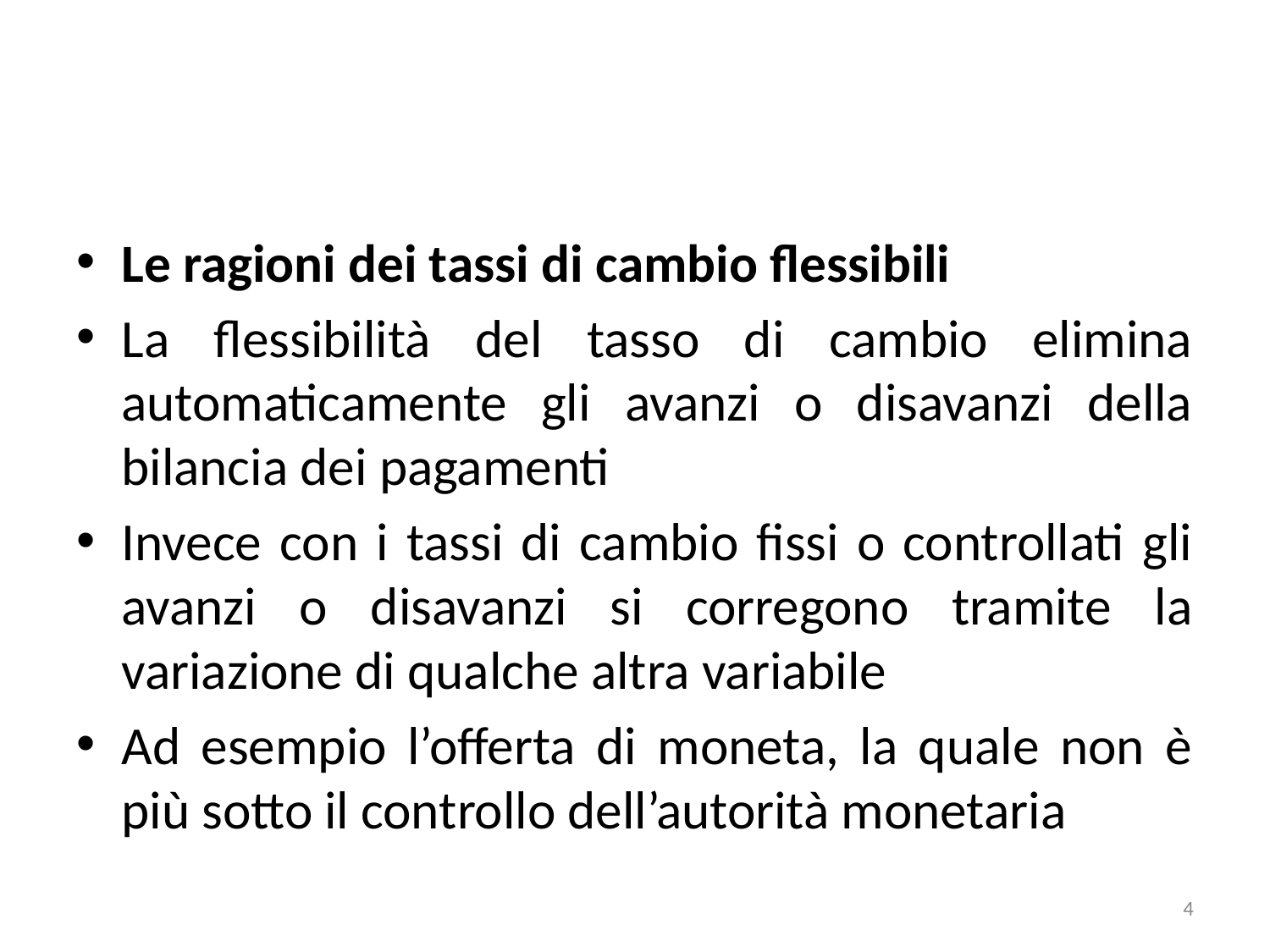

#
Le ragioni dei tassi di cambio flessibili
La flessibilità del tasso di cambio elimina automaticamente gli avanzi o disavanzi della bilancia dei pagamenti
Invece con i tassi di cambio fissi o controllati gli avanzi o disavanzi si corregono tramite la variazione di qualche altra variabile
Ad esempio l’offerta di moneta, la quale non è più sotto il controllo dell’autorità monetaria
4